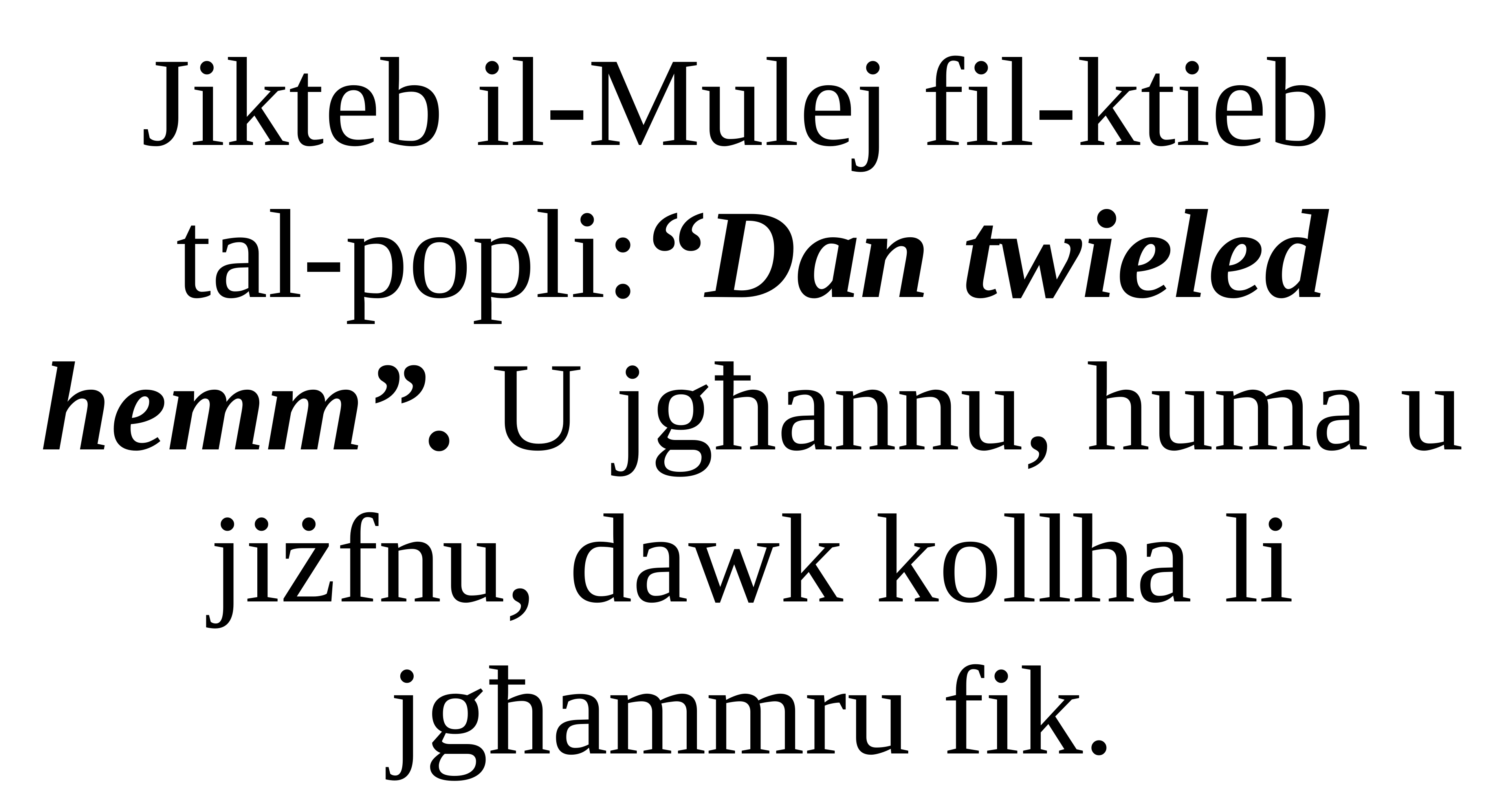

Jikteb il-Mulej fil-ktieb
tal-popli:“Dan twieled hemm”. U jgħannu, huma u jiżfnu, dawk kollha li jgħammru fik.